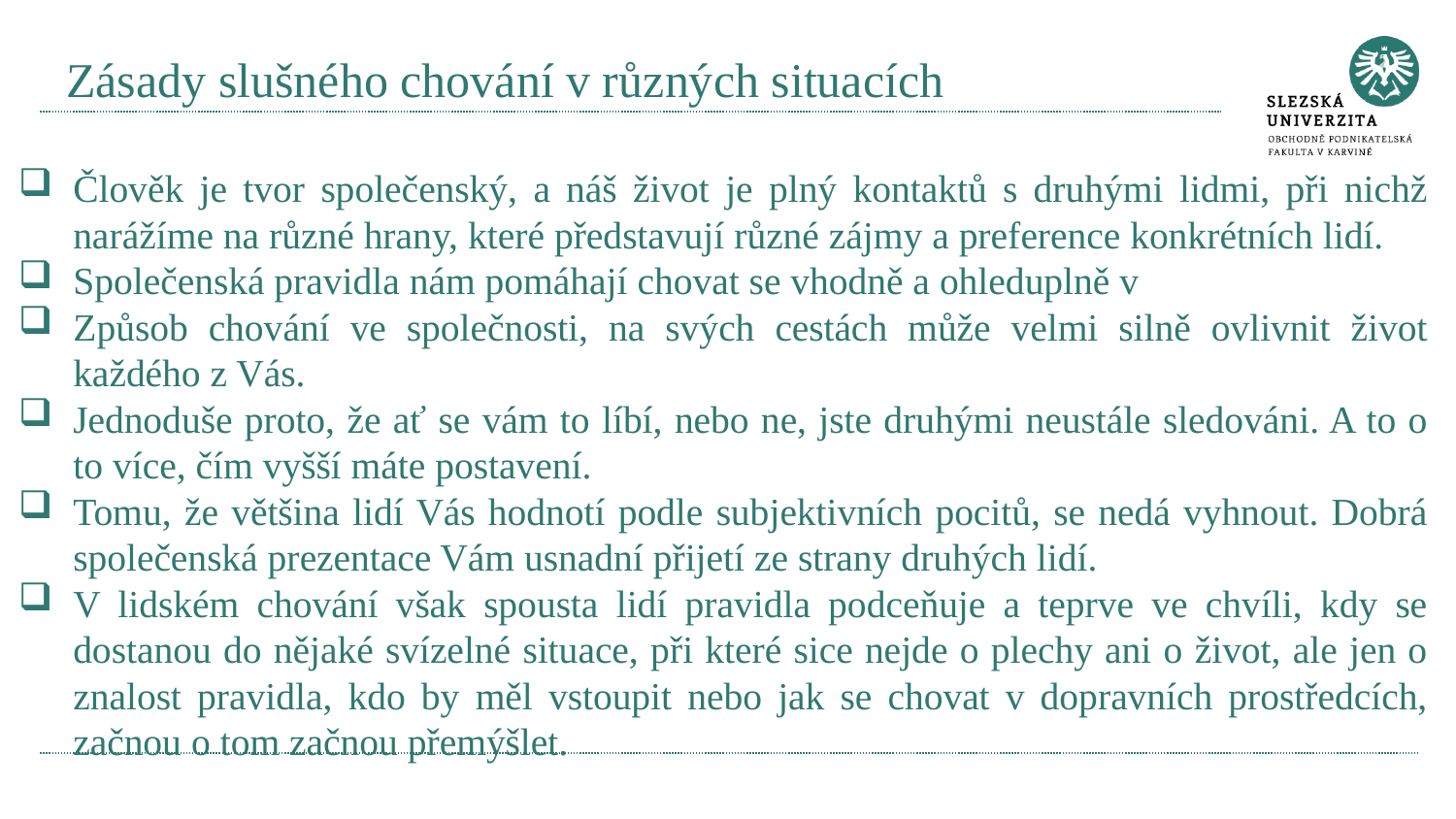

# Zásady slušného chování v různých situacích
Člověk je tvor společenský, a náš život je plný kontaktů s druhými lidmi, při nichž narážíme na různé hrany, které představují různé zájmy a preference konkrétních lidí.
Společenská pravidla nám pomáhají chovat se vhodně a ohleduplně v
Způsob chování ve společnosti, na svých cestách může velmi silně ovlivnit život každého z Vás.
Jednoduše proto, že ať se vám to líbí, nebo ne, jste druhými neustále sledováni. A to o to více, čím vyšší máte postavení.
Tomu, že většina lidí Vás hodnotí podle subjektivních pocitů, se nedá vyhnout. Dobrá společenská prezentace Vám usnadní přijetí ze strany druhých lidí.
V lidském chování však spousta lidí pravidla podceňuje a teprve ve chvíli, kdy se dostanou do nějaké svízelné situace, při které sice nejde o plechy ani o život, ale jen o znalost pravidla, kdo by měl vstoupit nebo jak se chovat v dopravních prostředcích, začnou o tom začnou přemýšlet.